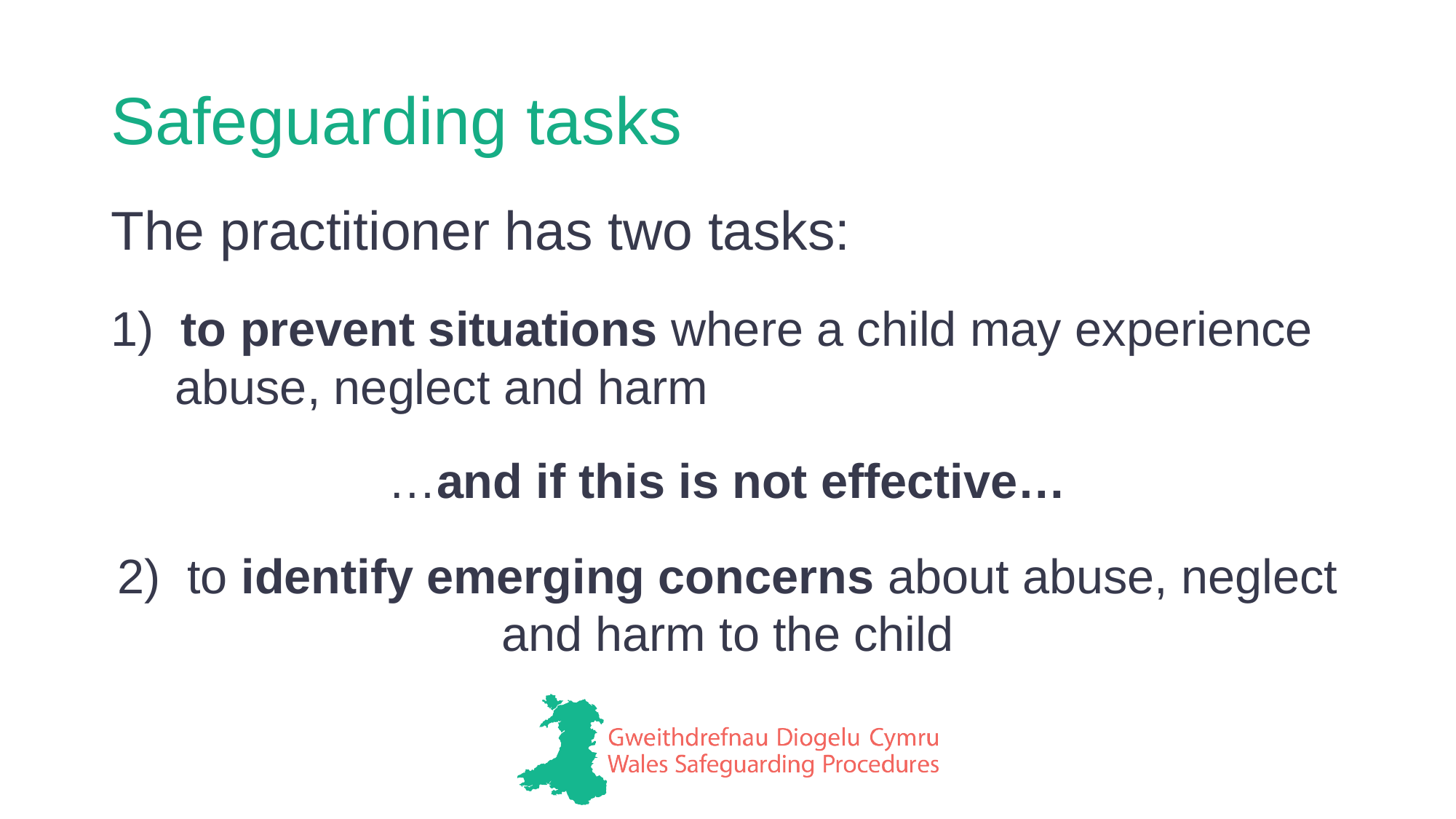

# Safeguarding tasks
The practitioner has two tasks:
1)  to prevent situations where a child may experience abuse, neglect and harm
…and if this is not effective…
2)  to identify emerging concerns about abuse, neglect and harm to the child